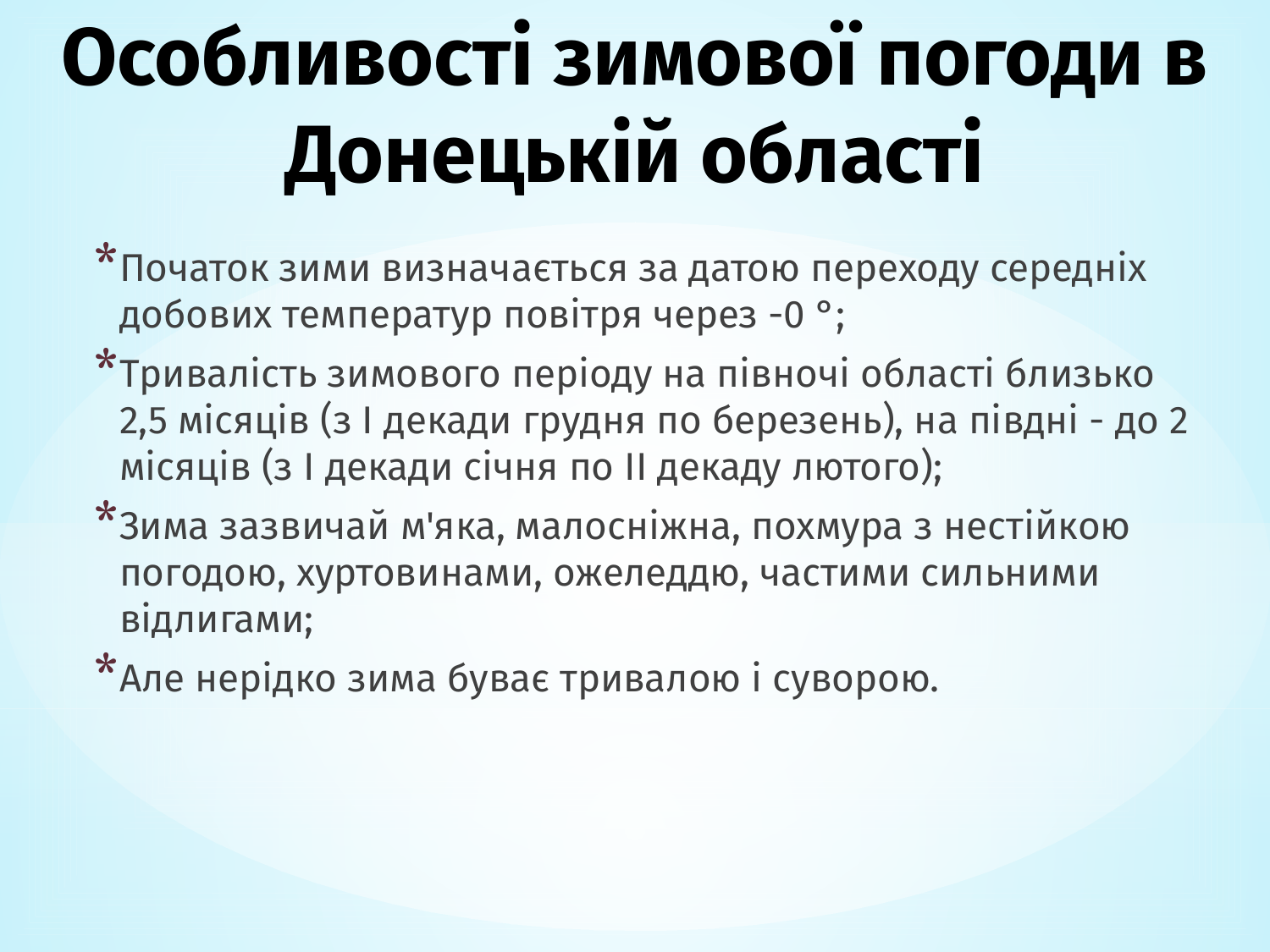

# Особливості зимової погоди в Донецькій області
Початок зими визначається за датою переходу середніх добових температур повітря через -0 °;
Тривалість зимового періоду на півночі області близько 2,5 місяців (з І декади грудня по березень), на півдні - до 2 місяців (з І декади січня по ІІ декаду лютого);
Зима зазвичай м'яка, малосніжна, похмура з нестійкою погодою, хуртовинами, ожеледдю, частими сильними відлигами;
Але нерідко зима буває тривалою і суворою.